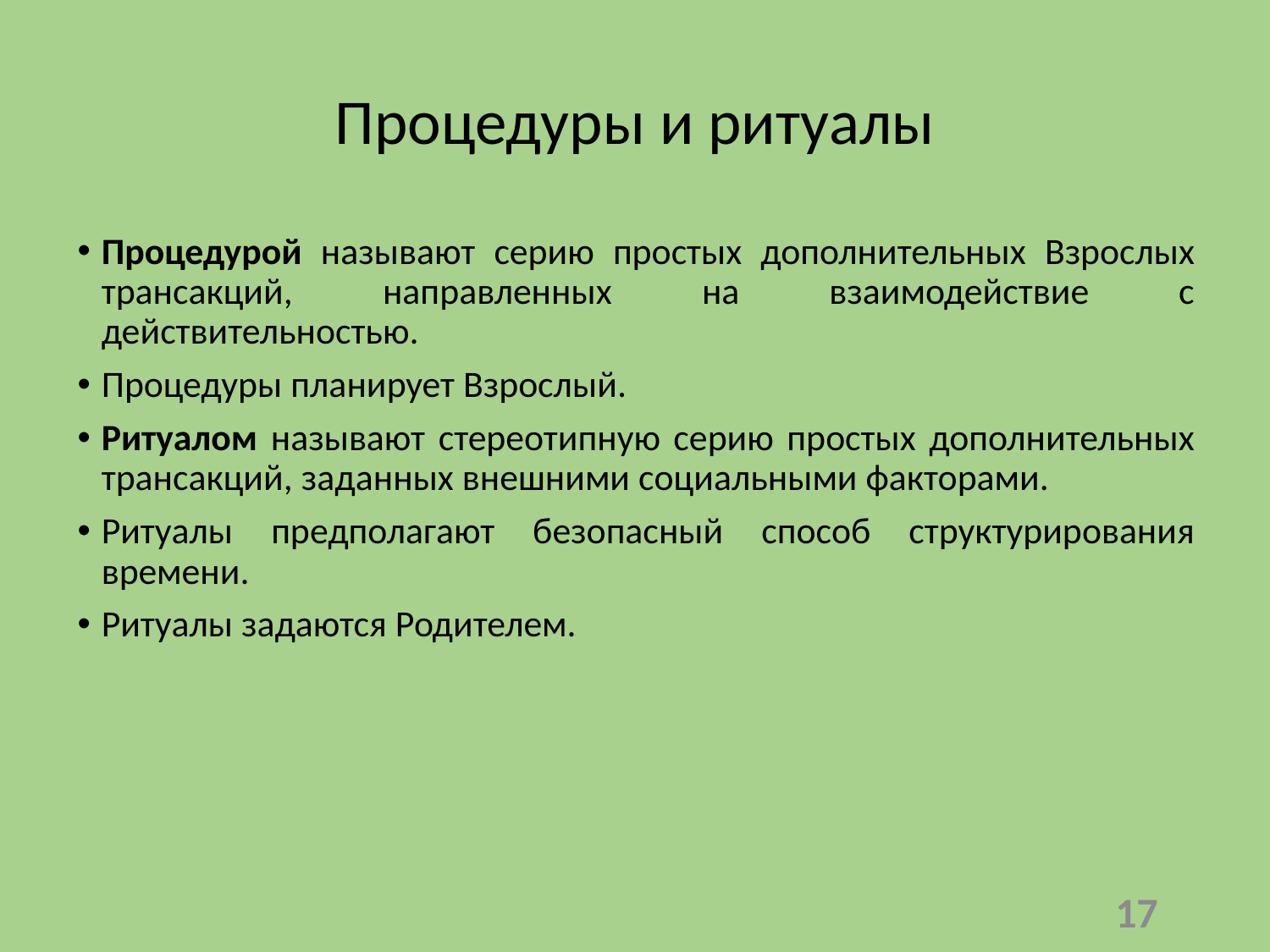

# Процедуры и ритуалы
Процедурой называют серию простых дополнительных Взрослых трансакций, направленных на взаимодействие с действительностью.
Процедуры планирует Взрослый.
Ритуалом называют стереотипную серию простых дополнительных трансакций, заданных внешними социальными факторами.
Ритуалы предполагают безопасный способ структурирования времени.
Ритуалы задаются Родителем.
17